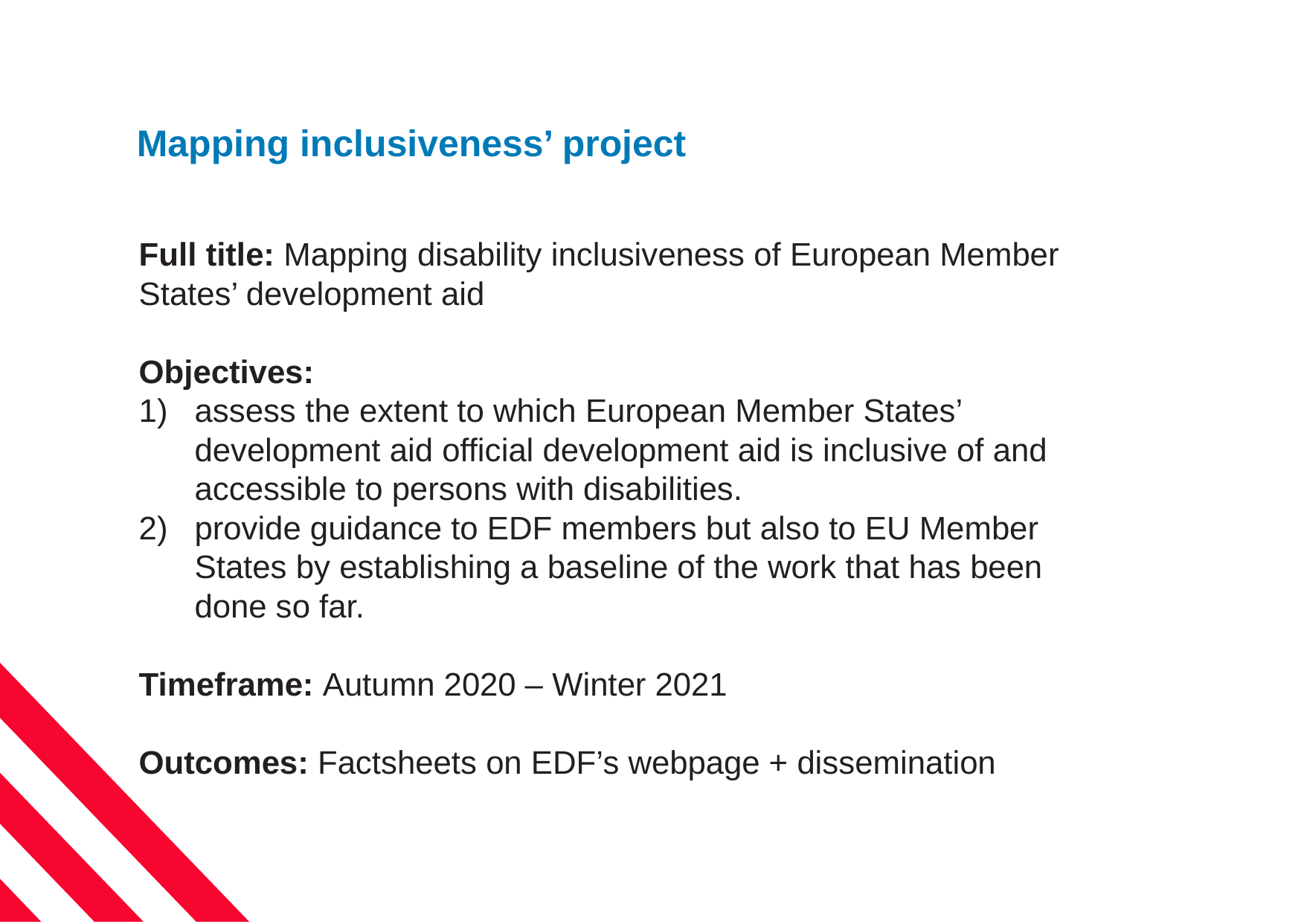

# Mapping inclusiveness’ project
Full title: Mapping disability inclusiveness of European Member States’ development aid

Objectives:
assess the extent to which European Member States’ development aid official development aid is inclusive of and accessible to persons with disabilities.
provide guidance to EDF members but also to EU Member States by establishing a baseline of the work that has been done so far.

Timeframe: Autumn 2020 – Winter 2021

Outcomes: Factsheets on EDF’s webpage + dissemination